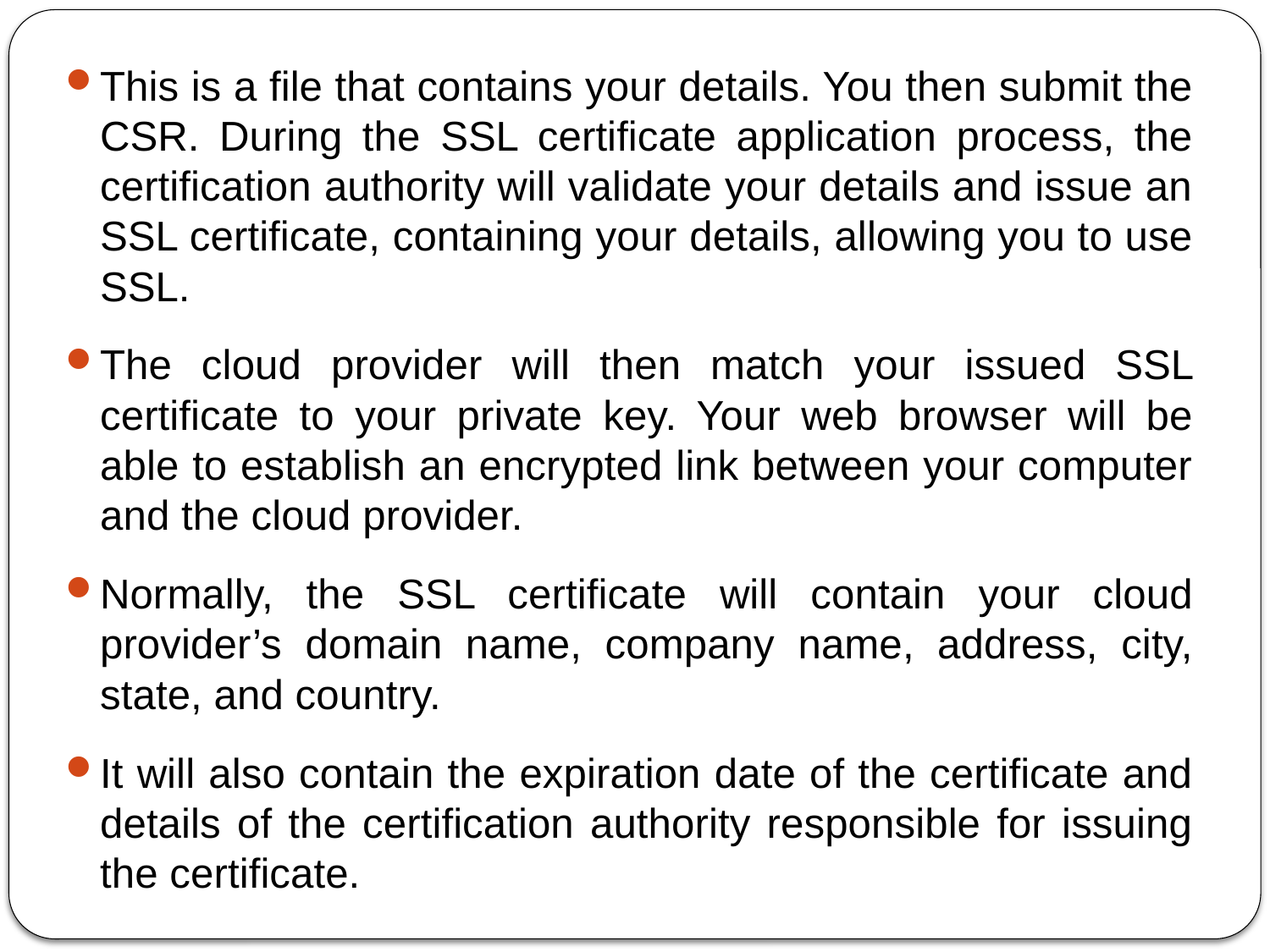

This is a file that contains your details. You then submit the CSR. During the SSL certificate application process, the certification authority will validate your details and issue an SSL certificate, containing your details, allowing you to use SSL.
The cloud provider will then match your issued SSL certificate to your private key. Your web browser will be able to establish an encrypted link between your computer and the cloud provider.
Normally, the SSL certificate will contain your cloud provider’s domain name, company name, address, city, state, and country.
It will also contain the expiration date of the certificate and details of the certification authority responsible for issuing the certificate.